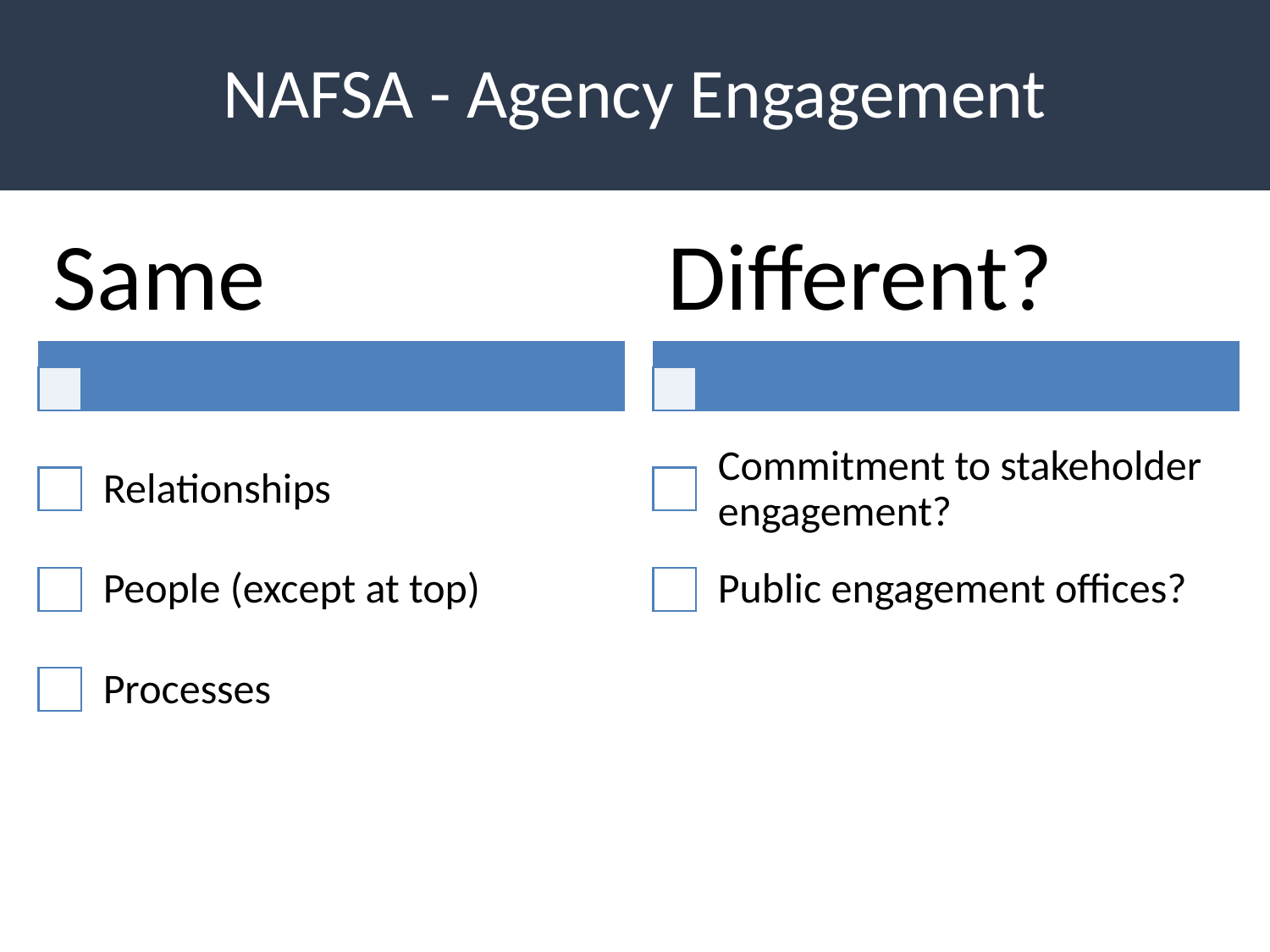

# NAFSA - Agency Engagement
Same
Relationships
People (except at top)
Processes
Different?
Commitment to stakeholder engagement?
Public engagement offices?